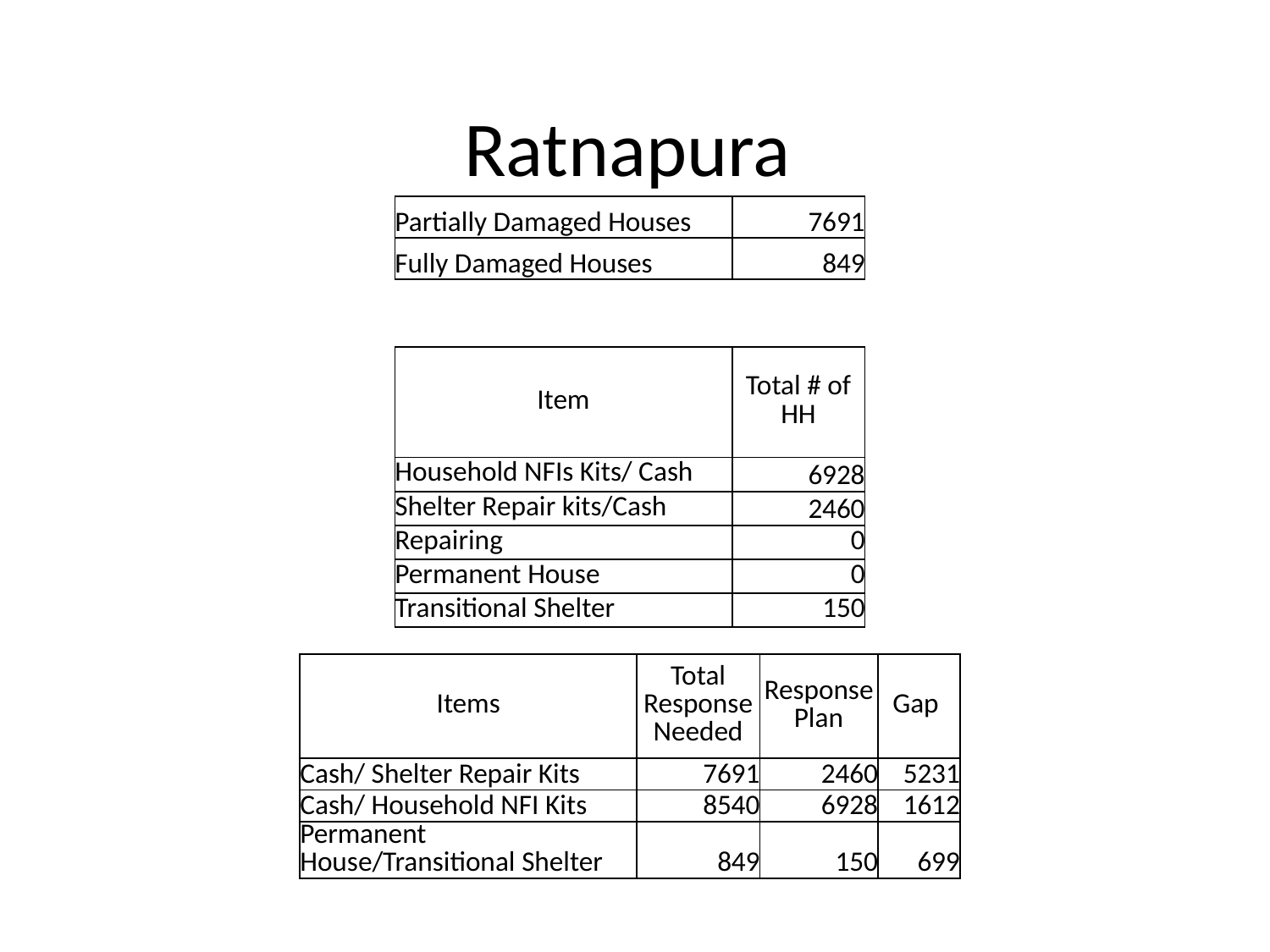

# Ratnapura
| Partially Damaged Houses | 7691 |
| --- | --- |
| Fully Damaged Houses | 849 |
| Item | Total # of HH |
| --- | --- |
| Household NFIs Kits/ Cash | 6928 |
| Shelter Repair kits/Cash | 2460 |
| Repairing | 0 |
| Permanent House | 0 |
| Transitional Shelter | 150 |
| Items | Total Response Needed | Response Plan | Gap |
| --- | --- | --- | --- |
| Cash/ Shelter Repair Kits | 7691 | 2460 | 5231 |
| Cash/ Household NFI Kits | 8540 | 6928 | 1612 |
| Permanent House/Transitional Shelter | 849 | 150 | 699 |